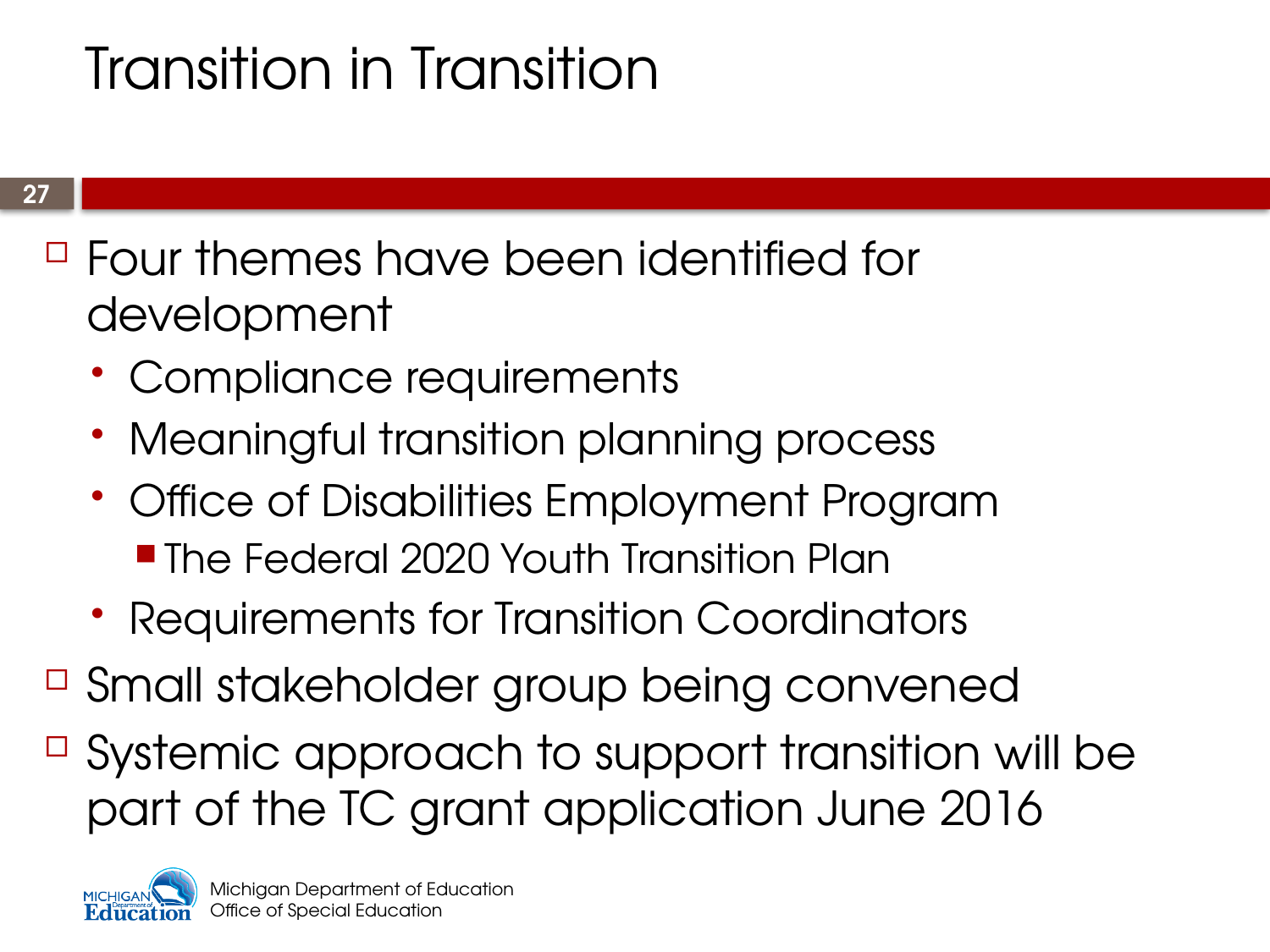

# Transition in Transition
27
Four themes have been identified for development
Compliance requirements
Meaningful transition planning process
Office of Disabilities Employment Program
The Federal 2020 Youth Transition Plan
Requirements for Transition Coordinators
Small stakeholder group being convened
Systemic approach to support transition will be part of the TC grant application June 2016
Michigan Department of Education
Office of Special Education